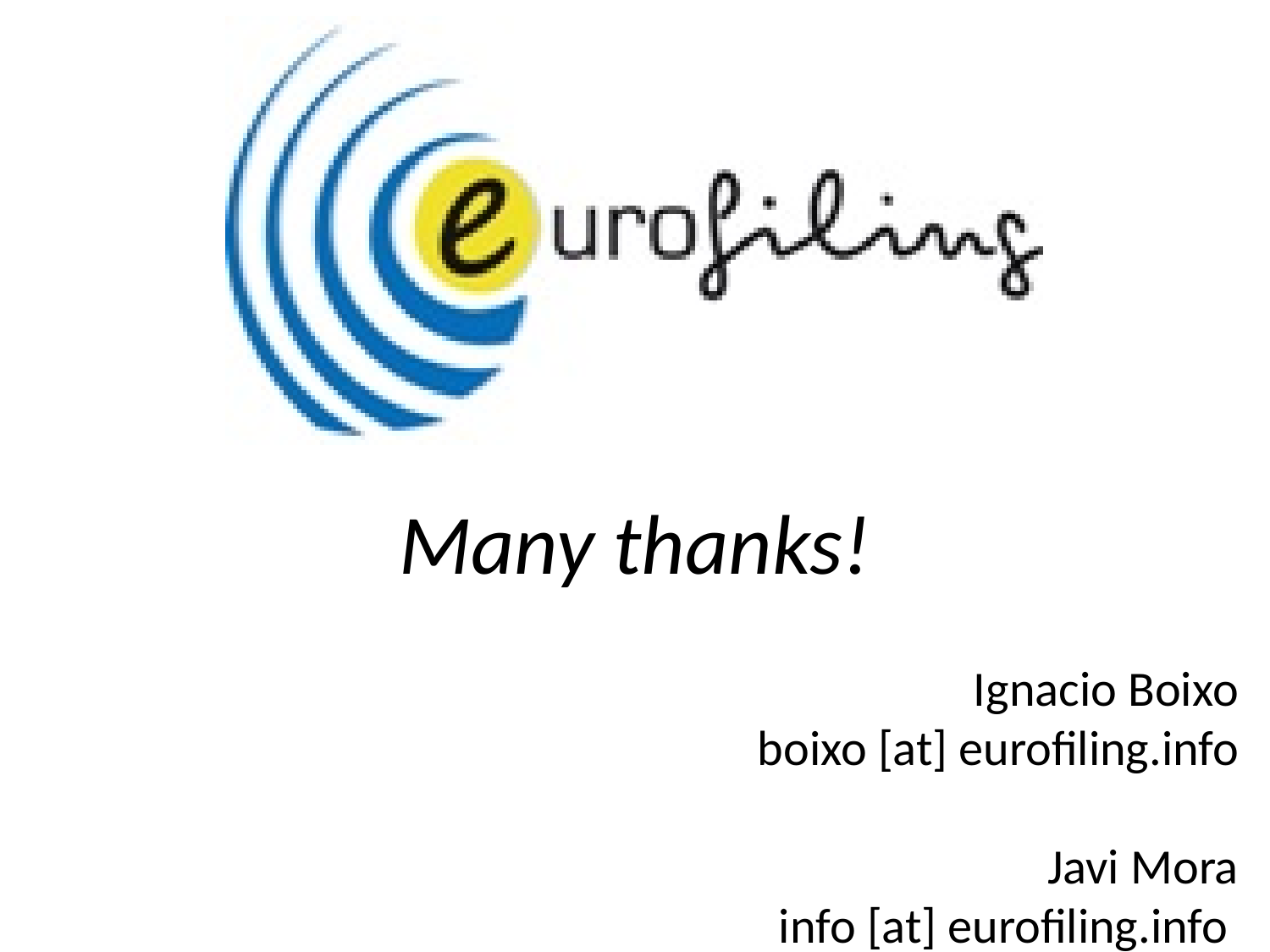

Many thanks!
# Ignacio Boixo boixo [at] eurofiling.info Javi Mora info [at] eurofiling.info